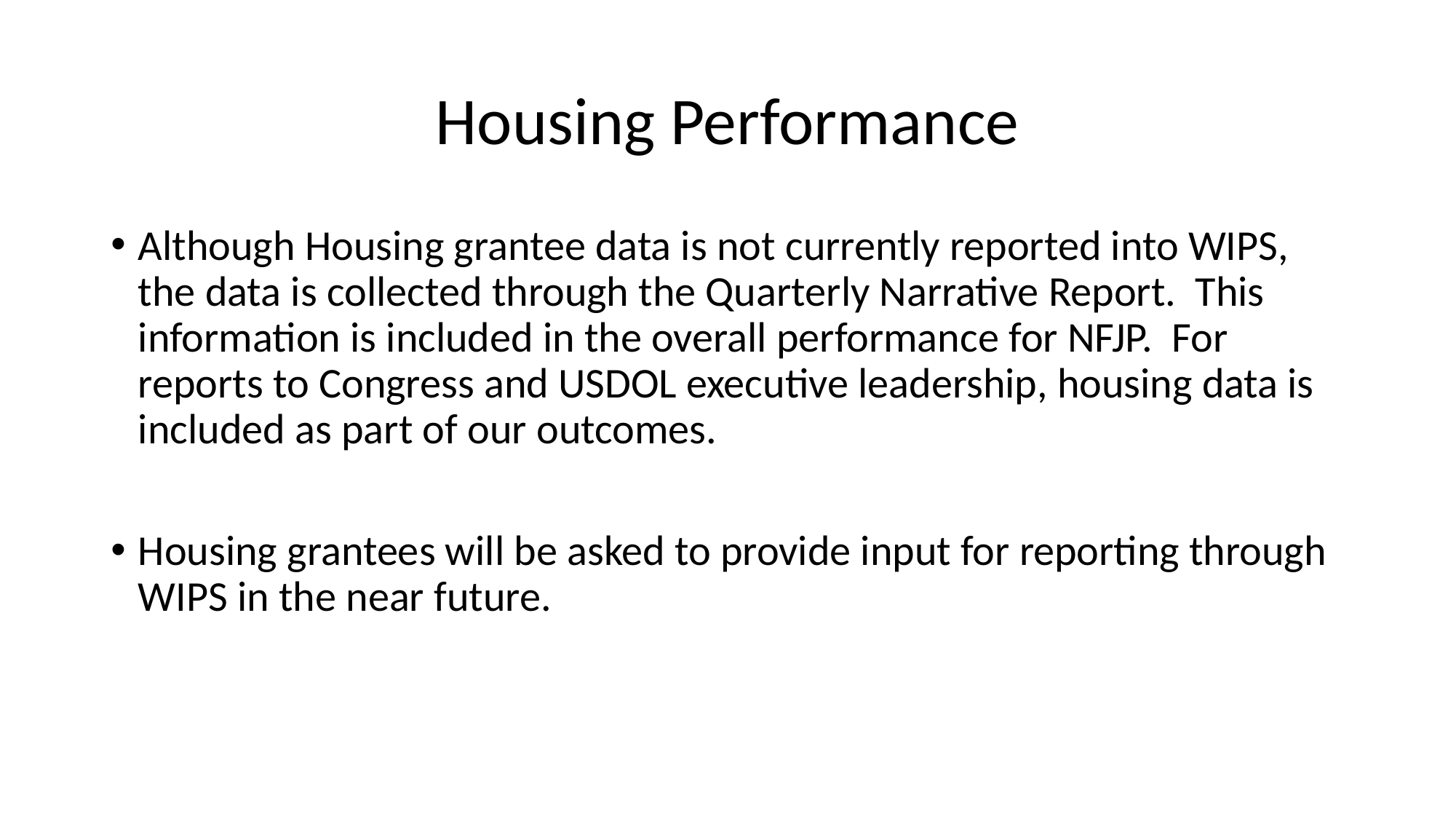

# Housing Performance
Although Housing grantee data is not currently reported into WIPS, the data is collected through the Quarterly Narrative Report.  This information is included in the overall performance for NFJP.  For reports to Congress and USDOL executive leadership, housing data is included as part of our outcomes.

Housing grantees will be asked to provide input for reporting through WIPS in the near future.